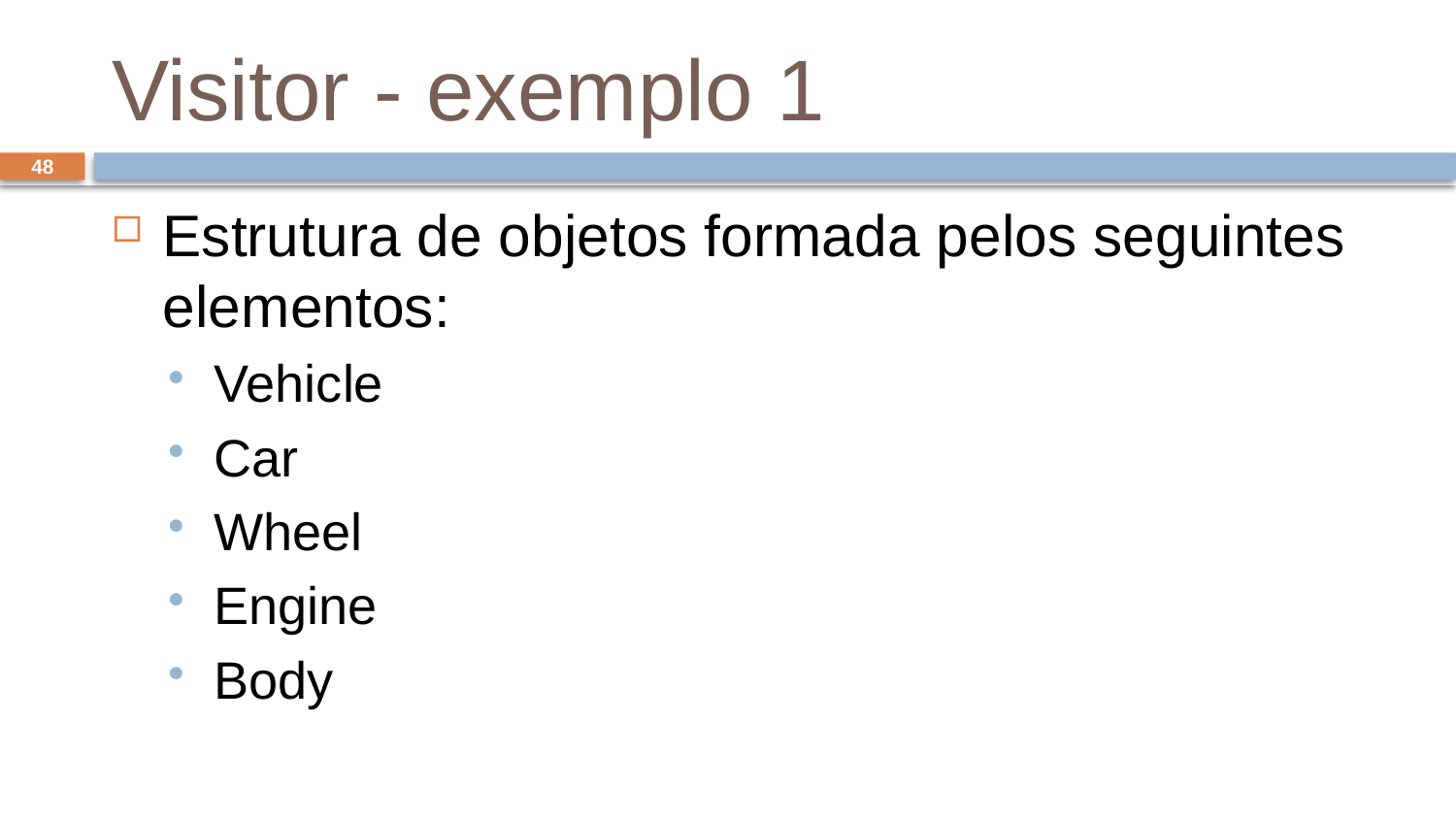

# Visitor - exemplo 1
48
Estrutura de objetos formada pelos seguintes elementos:
Vehicle
Car
Wheel
Engine
Body